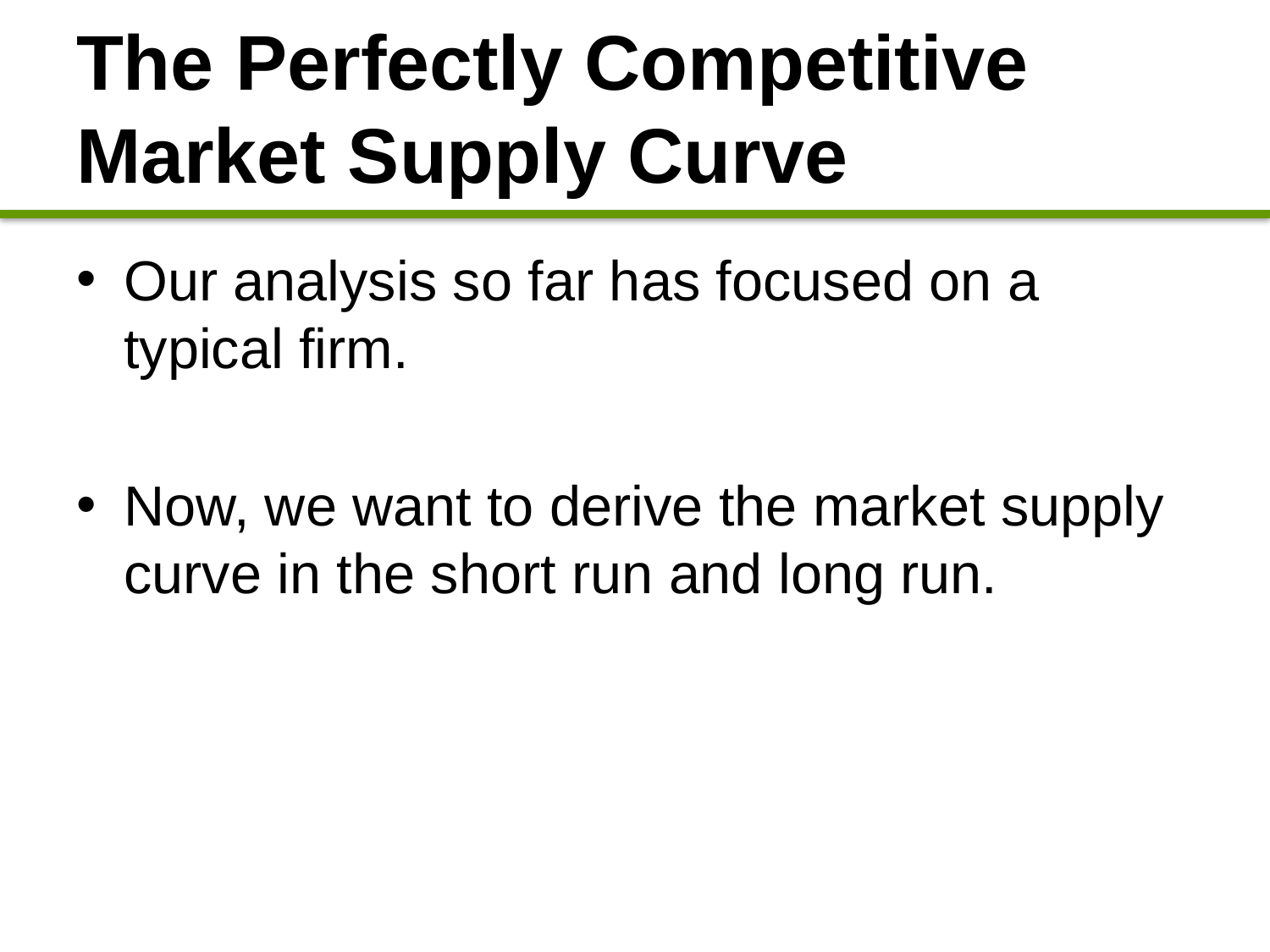

# The Perfectly Competitive Market Supply Curve
Our analysis so far has focused on a typical firm.

Now, we want to derive the market supply curve in the short run and long run.